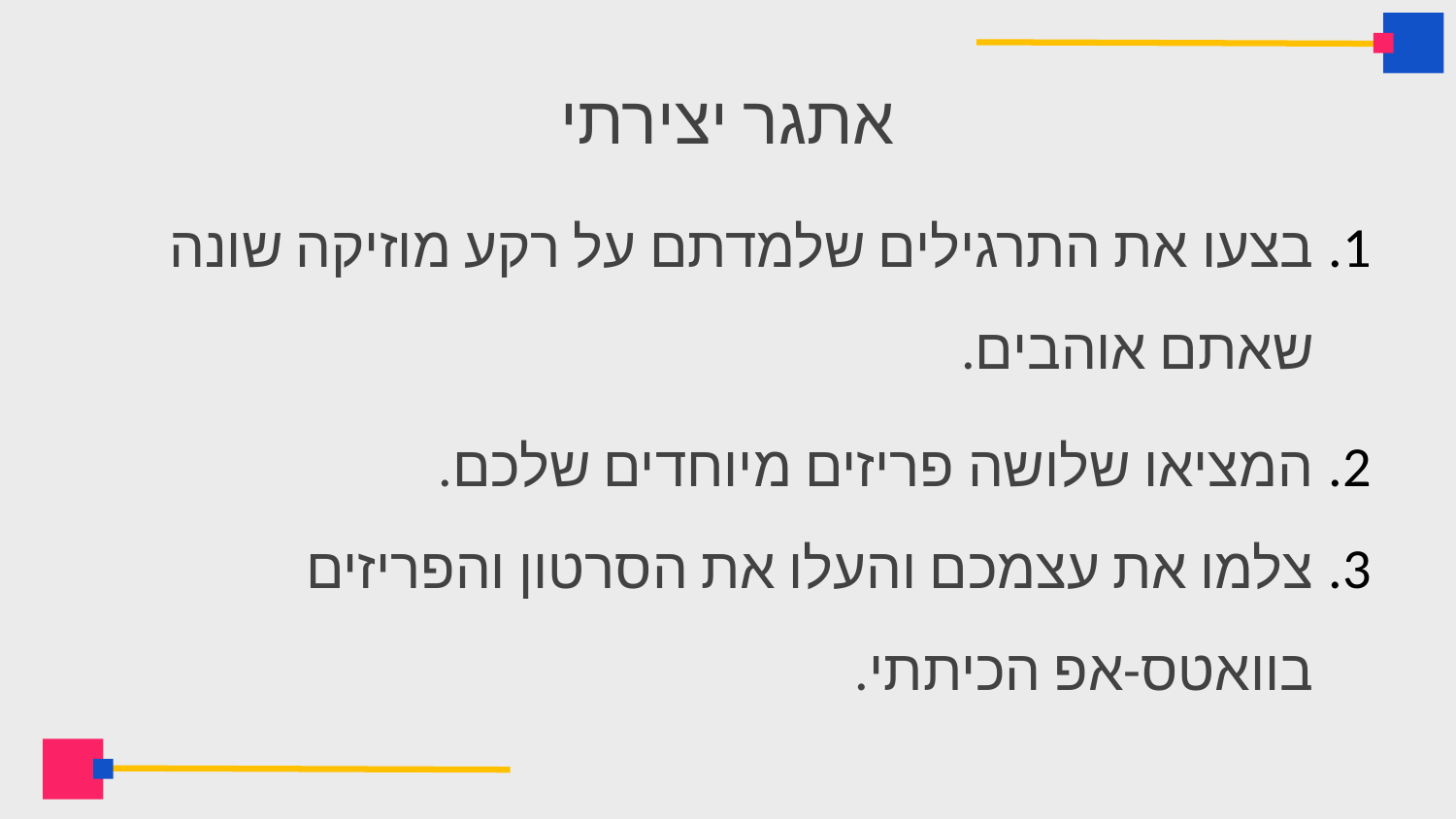

# אתגר יצירתי
בצעו את התרגילים שלמדתם על רקע מוזיקה שונה שאתם אוהבים.
המציאו שלושה פריזים מיוחדים שלכם.
צלמו את עצמכם והעלו את הסרטון והפריזים בוואטס-אפ הכיתתי.